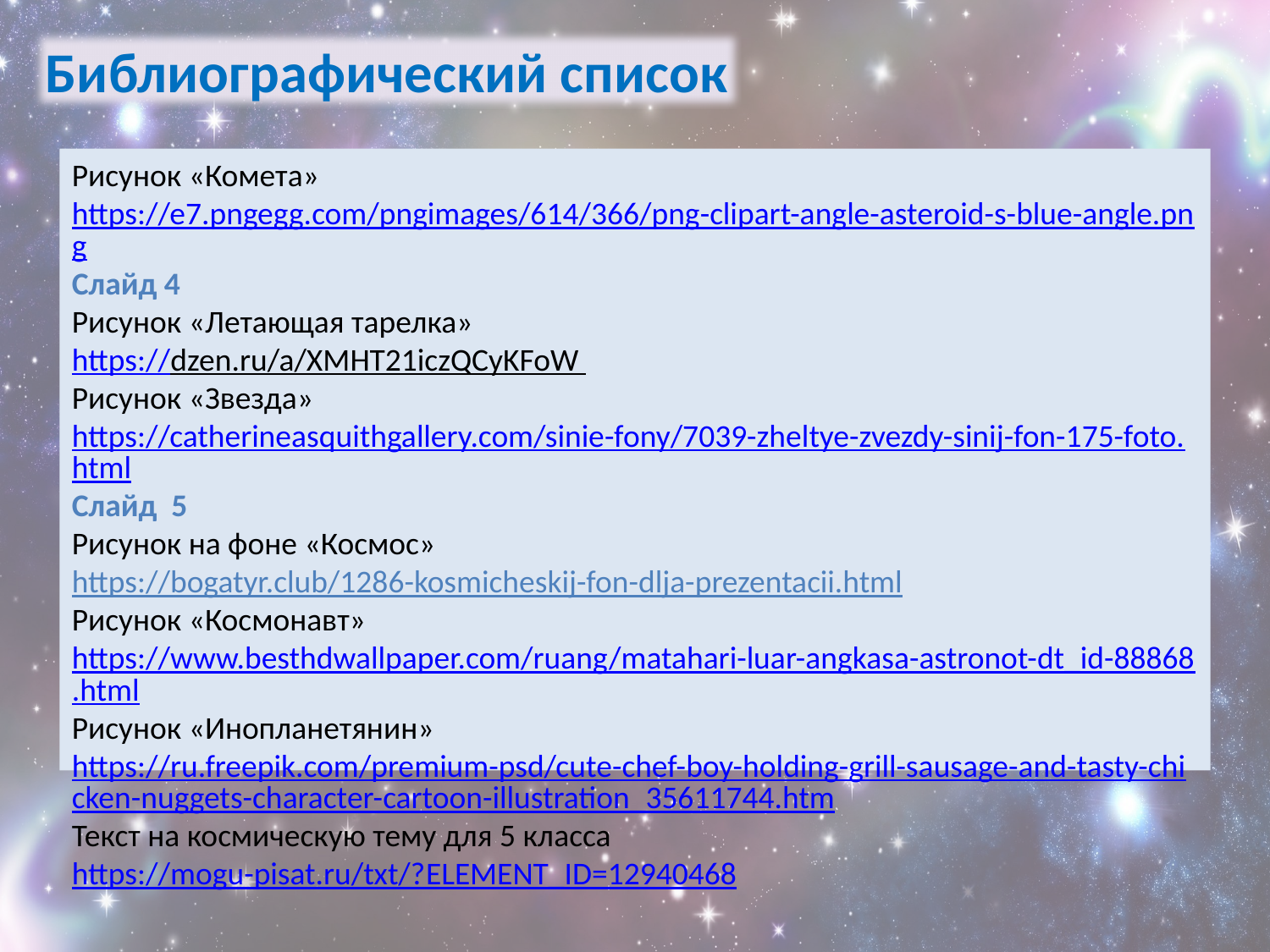

Библиографический список
Рисунок «Комета»
https://e7.pngegg.com/pngimages/614/366/png-clipart-angle-asteroid-s-blue-angle.png
Слайд 4
Рисунок «Летающая тарелка»
https://dzen.ru/a/XMHT21iczQCyKFoW
Рисунок «Звезда»
https://catherineasquithgallery.com/sinie-fony/7039-zheltye-zvezdy-sinij-fon-175-foto.html
Слайд  5
Рисунок на фоне «Космос»
https://bogatyr.club/1286-kosmicheskij-fon-dlja-prezentacii.html
Рисунок «Космонавт»
https://www.besthdwallpaper.com/ruang/matahari-luar-angkasa-astronot-dt_id-88868.html
Рисунок «Инопланетянин»
https://ru.freepik.com/premium-psd/cute-chef-boy-holding-grill-sausage-and-tasty-chicken-nuggets-character-cartoon-illustration_35611744.htm
Текст на космическую тему для 5 класса
https://mogu-pisat.ru/txt/?ELEMENT_ID=12940468